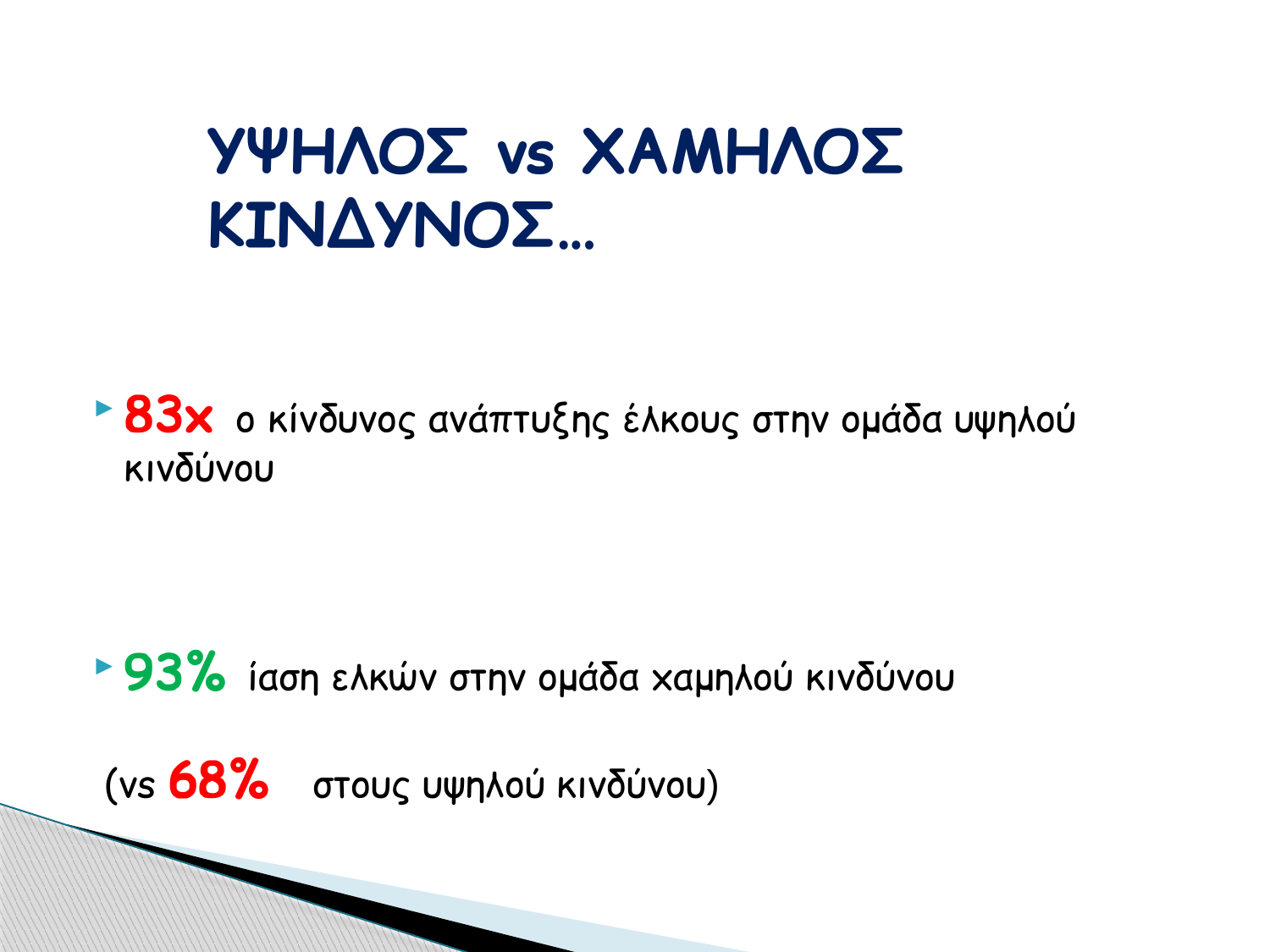

# ΥΨΗΛΟΣ vs ΧΑΜΗΛΟΣ        		ΚΙΝΔΥΝΟΣ…
83x o κίνδυνος ανάπτυξης έλκους στην ομάδα υψηλού κινδύνου

93% ίαση ελκών στην ομάδα χαμηλού κινδύνου
 (vs 68%  στους υψηλού κινδύνου)